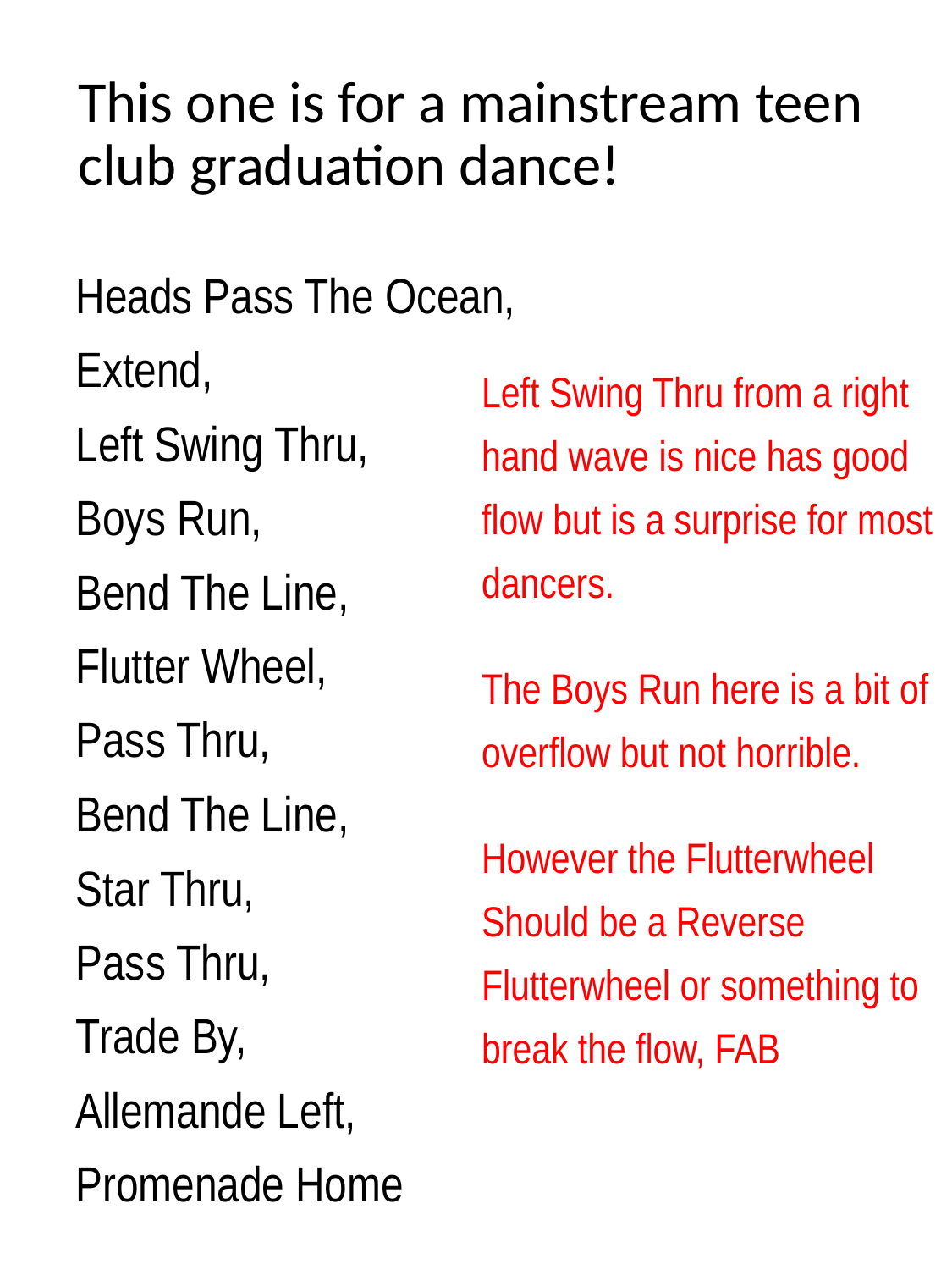

# This one is for a mainstream teen club graduation dance!
Heads Pass The Ocean,
Extend,
Left Swing Thru,
Boys Run,
Bend The Line,
Flutter Wheel,
Pass Thru,
Bend The Line,
Star Thru,
Pass Thru,
Trade By,
Allemande Left,
Promenade Home
Left Swing Thru from a right hand wave is nice has good flow but is a surprise for most dancers.

The Boys Run here is a bit of overflow but not horrible.

However the Flutterwheel Should be a Reverse Flutterwheel or something to break the flow, FAB